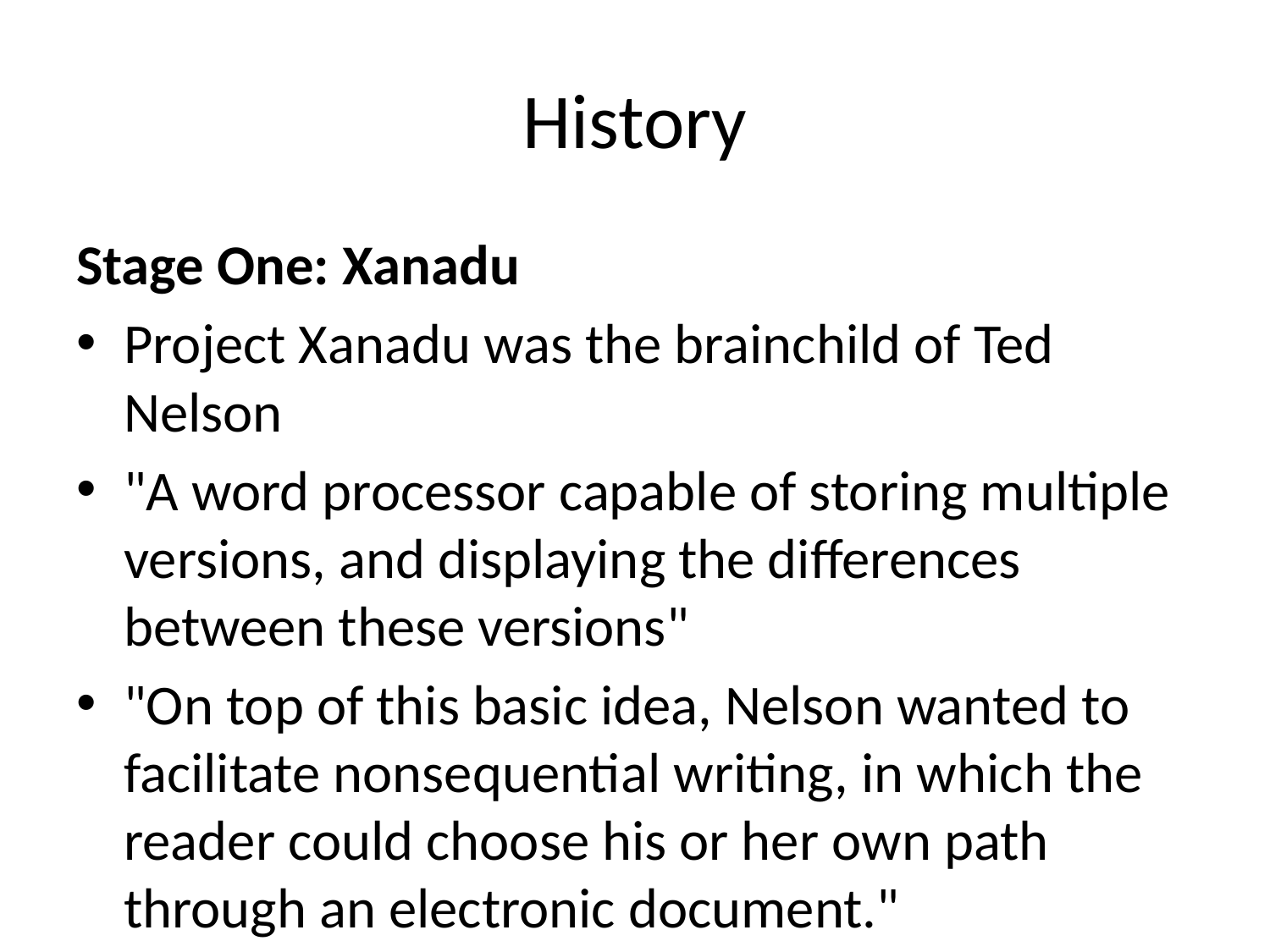

# History
Stage One: Xanadu
Project Xanadu was the brainchild of Ted Nelson
"A word processor capable of storing multiple versions, and displaying the differences between these versions"
"On top of this basic idea, Nelson wanted to facilitate nonsequential writing, in which the reader could choose his or her own path through an electronic document."
http://en.wikipedia.org/wiki/Project_Xanadu